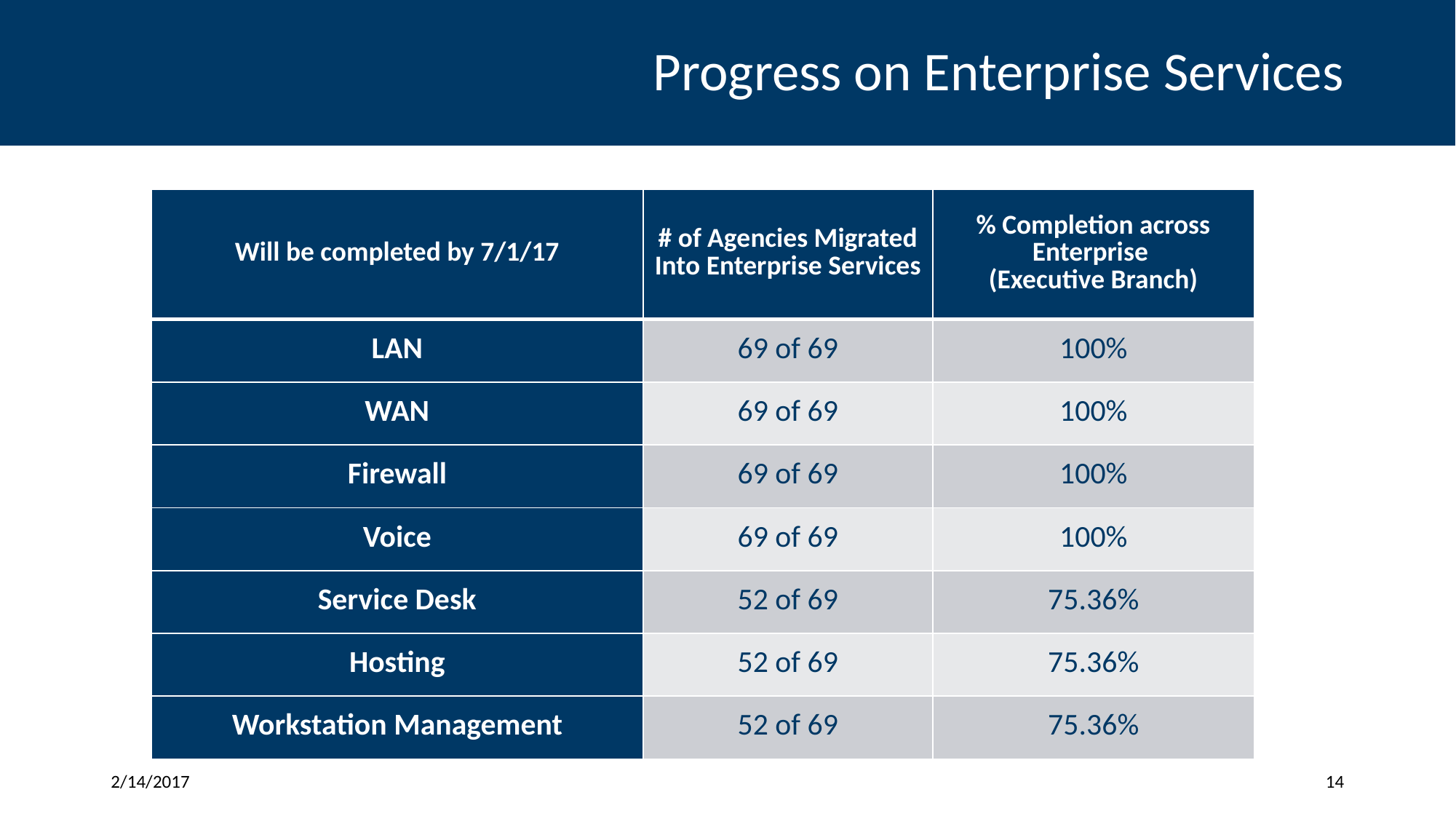

# Progress on Enterprise Services
| Will be completed by 7/1/17 | # of Agencies Migrated Into Enterprise Services | % Completion across Enterprise (Executive Branch) |
| --- | --- | --- |
| LAN | 69 of 69 | 100% |
| WAN | 69 of 69 | 100% |
| Firewall | 69 of 69 | 100% |
| Voice | 69 of 69 | 100% |
| Service Desk | 52 of 69 | 75.36% |
| Hosting | 52 of 69 | 75.36% |
| Workstation Management | 52 of 69 | 75.36% |
2/14/2017
14